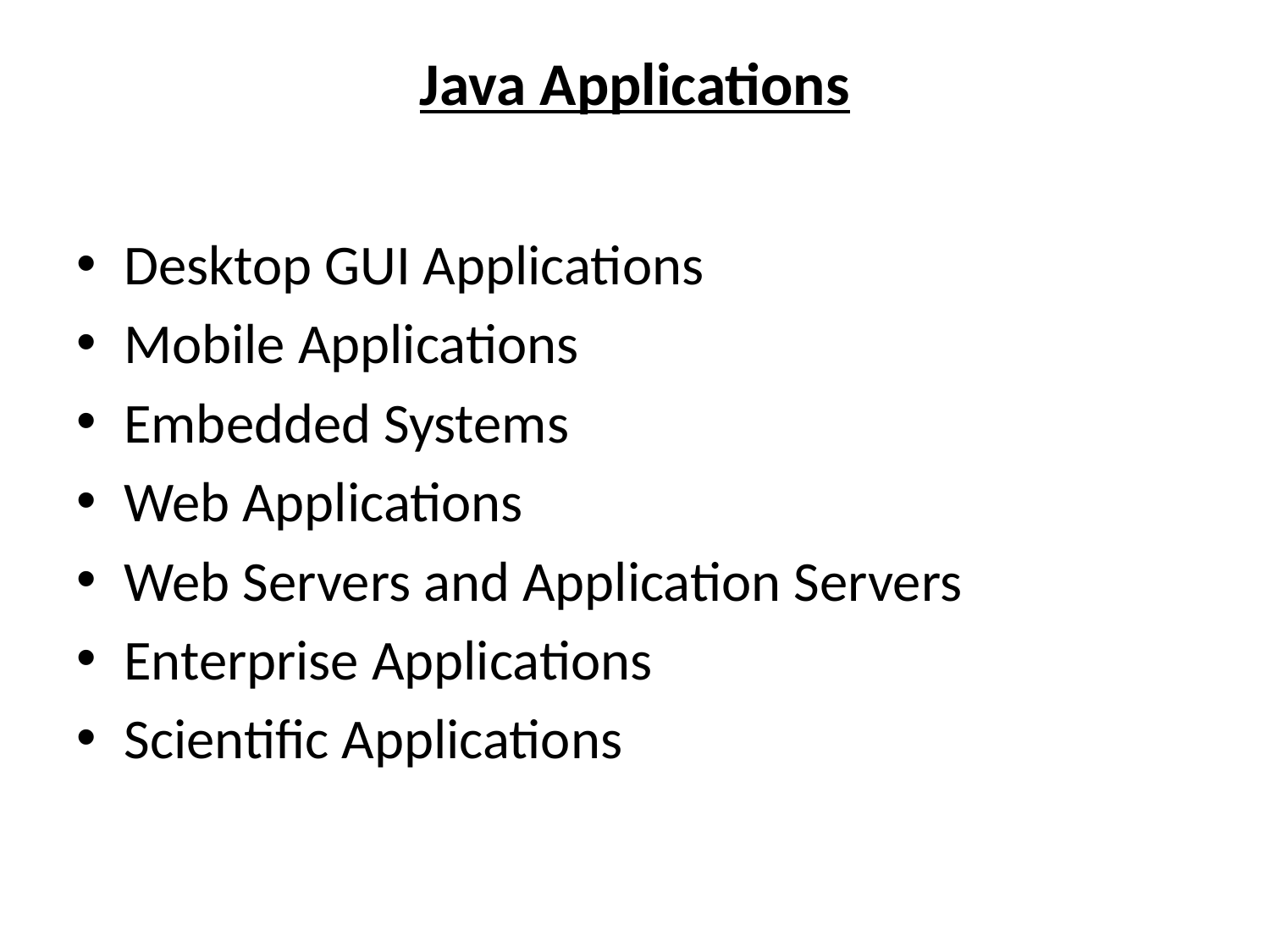

# Java Applications
Desktop GUI Applications
Mobile Applications
Embedded Systems
Web Applications
Web Servers and Application Servers
Enterprise Applications
Scientific Applications